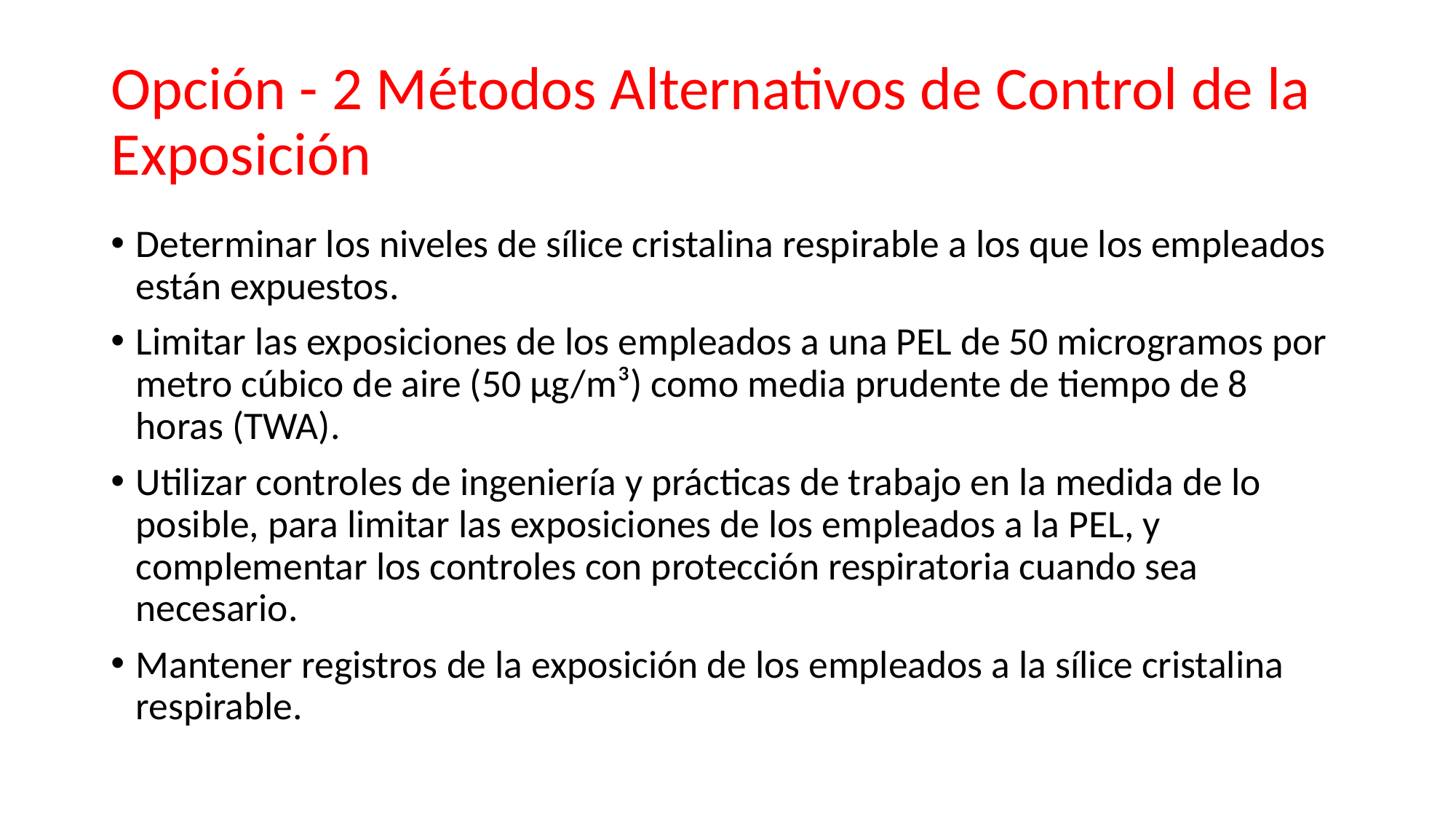

# Opción - 2 Métodos Alternativos de Control de la Exposición
Determinar los niveles de sílice cristalina respirable a los que los empleados están expuestos.
Limitar las exposiciones de los empleados a una PEL de 50 microgramos por metro cúbico de aire (50 µg/m³) como media prudente de tiempo de 8 horas (TWA).
Utilizar controles de ingeniería y prácticas de trabajo en la medida de lo posible, para limitar las exposiciones de los empleados a la PEL, y complementar los controles con protección respiratoria cuando sea necesario.
Mantener registros de la exposición de los empleados a la sílice cristalina respirable.